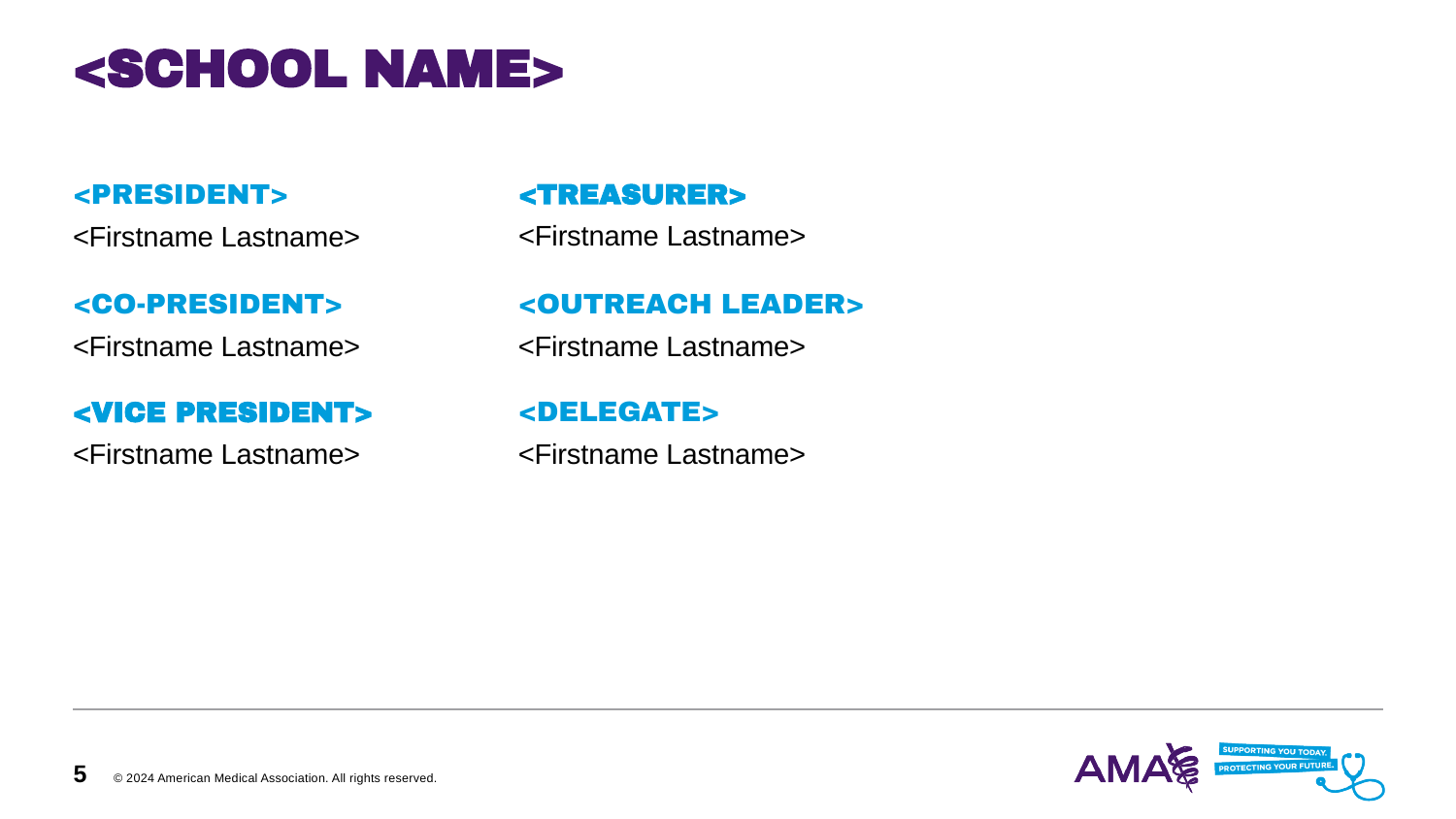

# <school name>
<treasurer>
<Firstname Lastname>
<President>
<Firstname Lastname>

<CO-PREsident>
<Firstname Lastname>
<outreach leader>
<Firstname Lastname>
<Vice President>
<Firstname Lastname>
<delegate>
<Firstname Lastname>
5